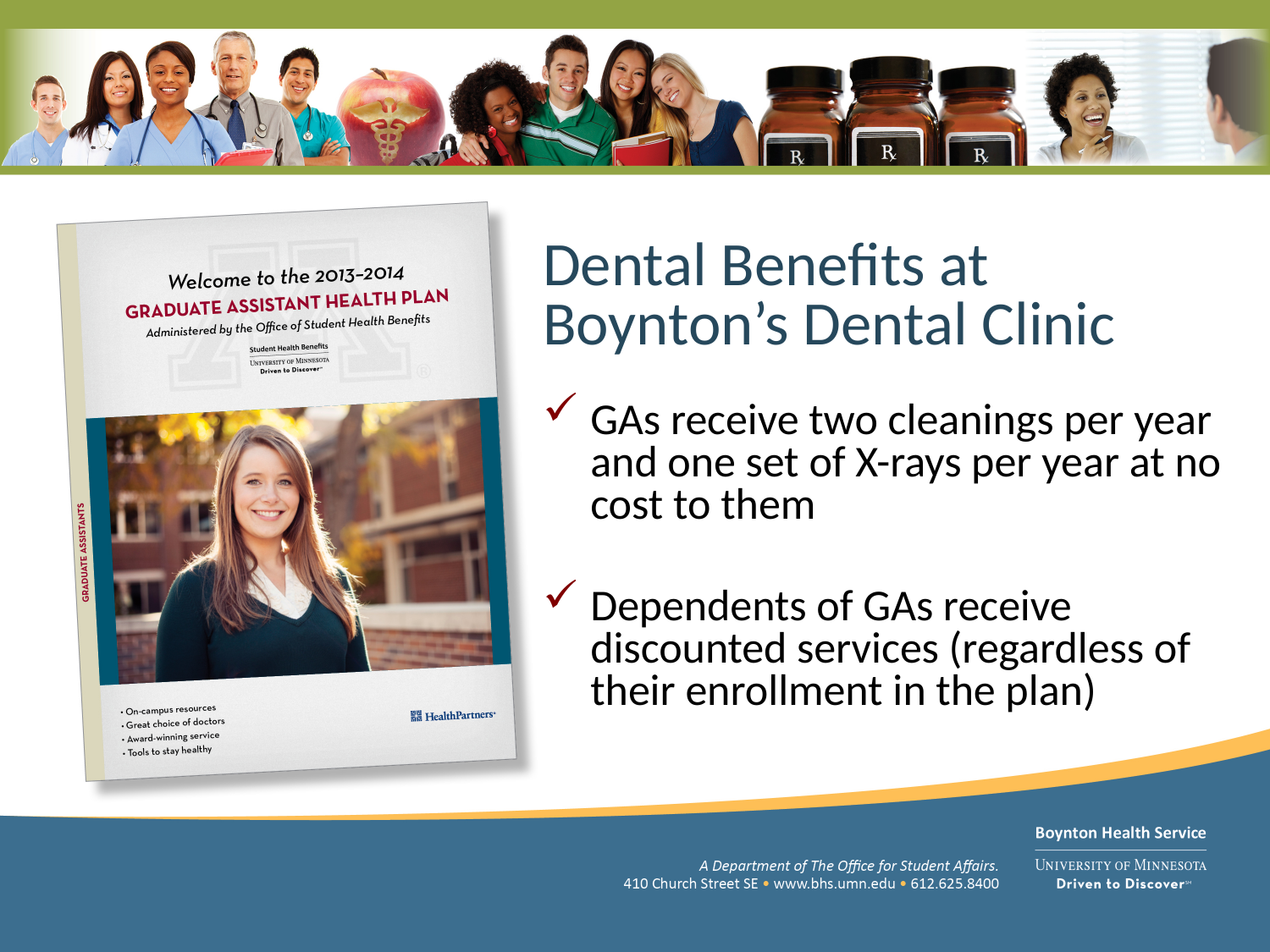

Dental Benefits at Boynton’s Dental Clinic

GAs receive two cleanings per year and one set of X-rays per year at no cost to them

Dependents of GAs receive discounted services (regardless of their enrollment in the plan)